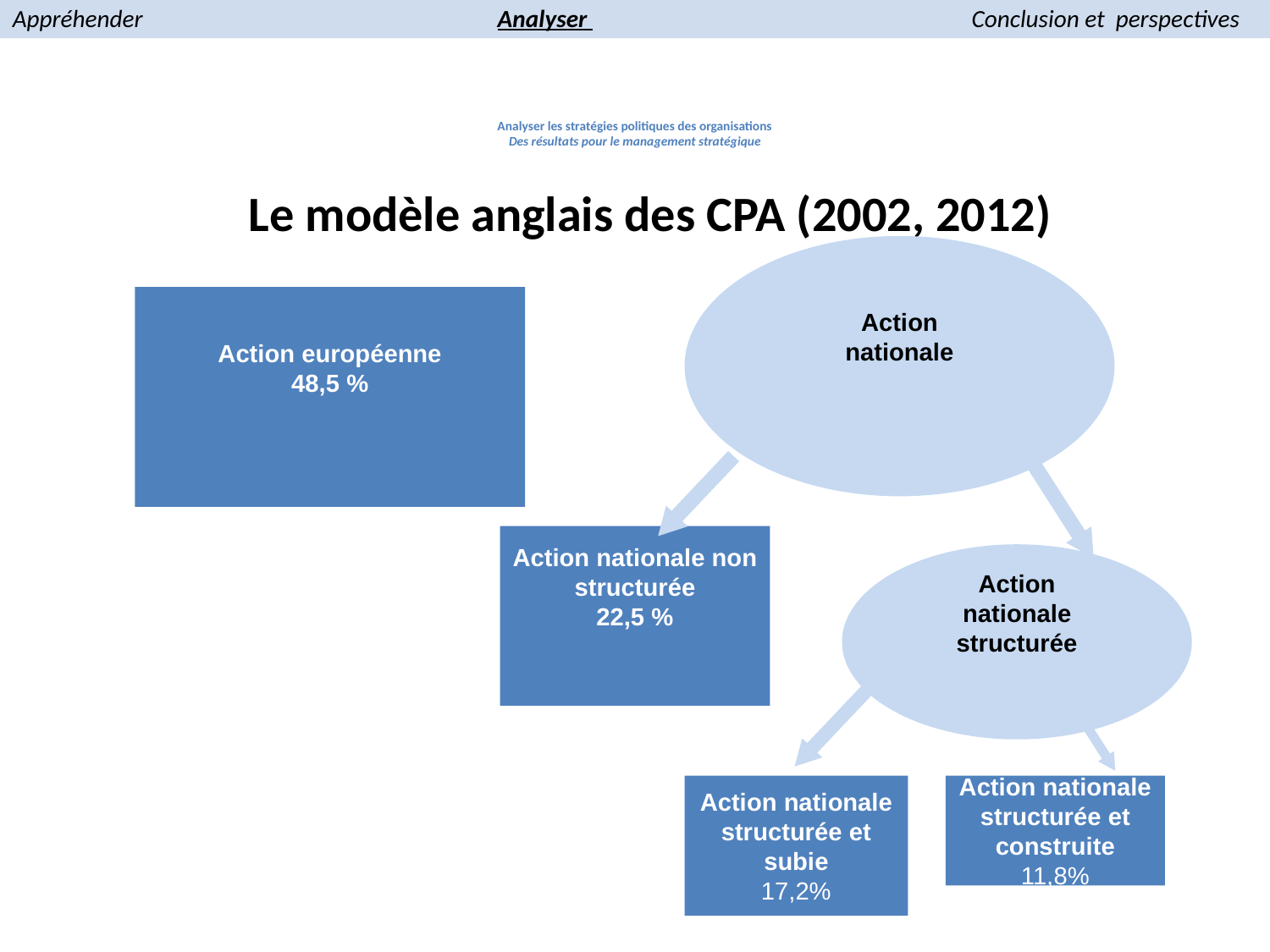

Appréhender 	                                          Analyser 	                                                           Conclusion et  perspectives
# Analyser les stratégies politiques des organisations Des résultats pour le management stratégique
Le modèle anglais des CPA (2002, 2012)

Action
nationale

Action européenne
48,5 %

Action nationale non structurée
22,5 %

Action
nationale structurée

Action nationale structurée et subie
17,2%

Action nationale structurée et construite
11,8%